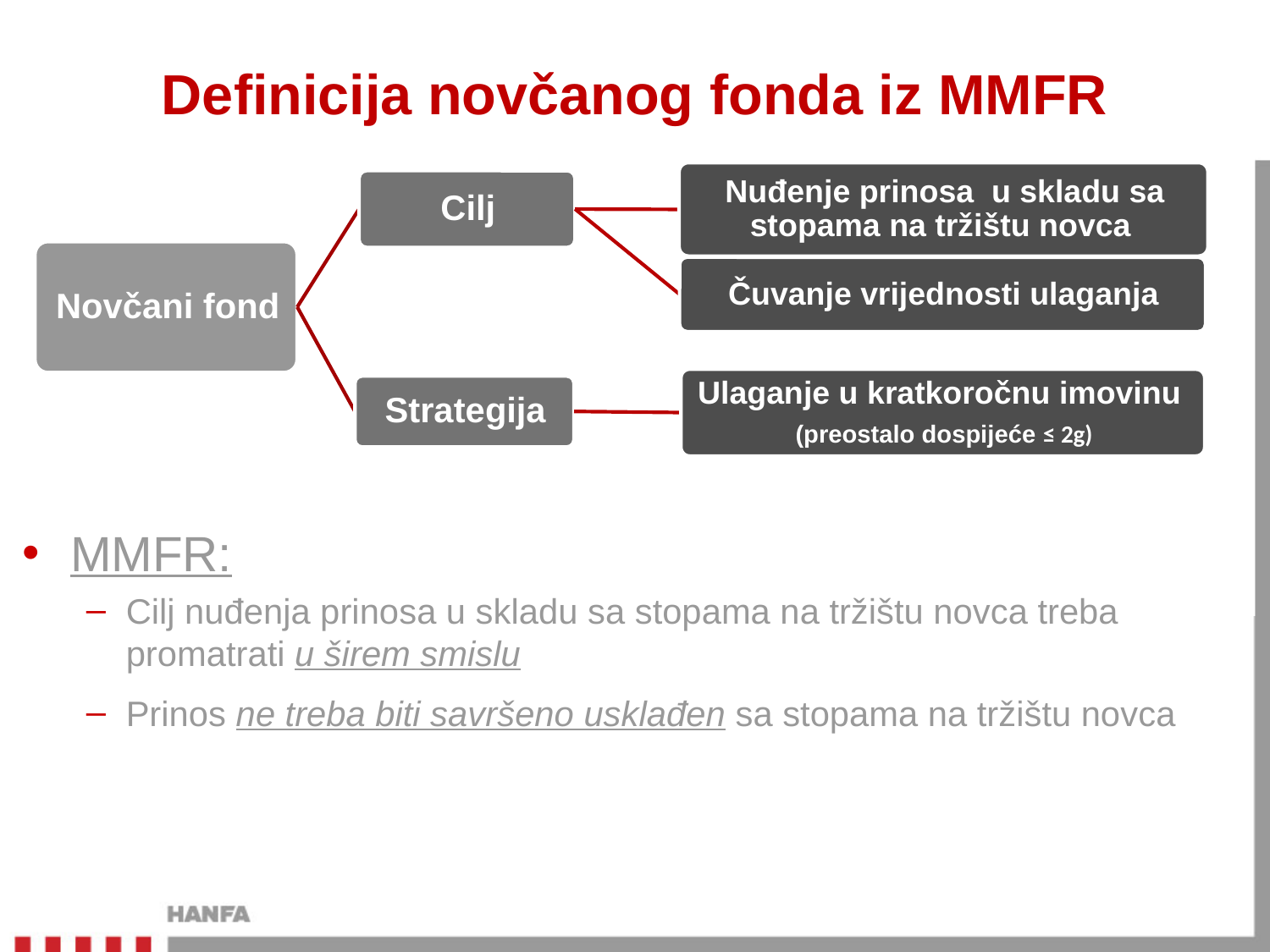

# Definicija novčanog fonda iz MMFR

Novčani fond

Cilj

Nuđenje prinosa  u skladu sa stopama na tržištu novca

Čuvanje vrijednosti ulaganja

Strategija

Ulaganje u kratkoročnu imovinu
(preostalo dospijeće ≤ 2g)
MMFR:
Cilj nuđenja prinosa u skladu sa stopama na tržištu novca treba promatrati u širem smislu
Prinos ne treba biti savršeno usklađen sa stopama na tržištu novca